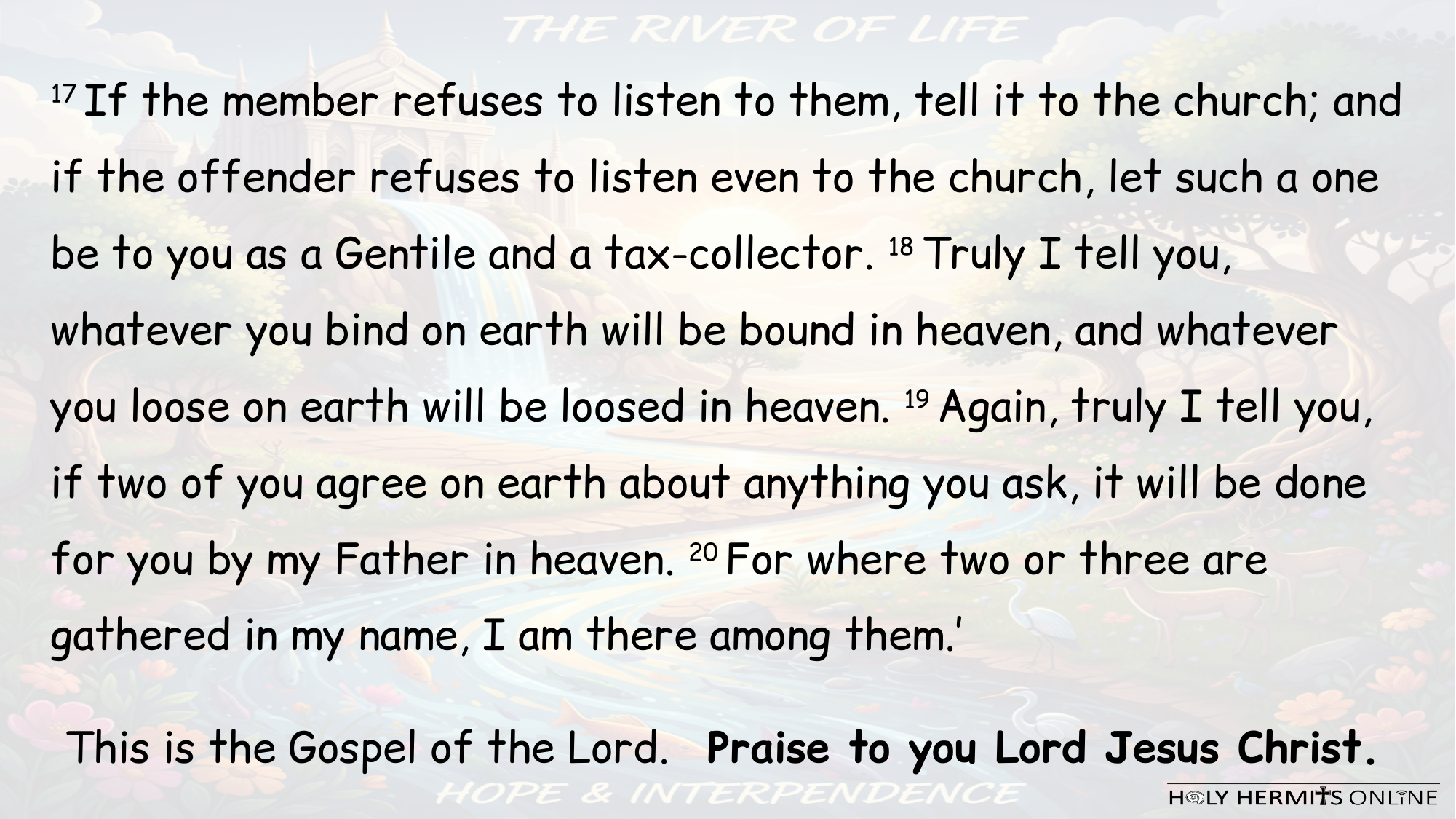

17 If the member refuses to listen to them, tell it to the church; and if the offender refuses to listen even to the church, let such a one be to you as a Gentile and a tax-collector. 18 Truly I tell you, whatever you bind on earth will be bound in heaven, and whatever you loose on earth will be loosed in heaven. 19 Again, truly I tell you, if two of you agree on earth about anything you ask, it will be done for you by my Father in heaven. 20 For where two or three are gathered in my name, I am there among them.’
This is the Gospel of the Lord.   Praise to you Lord Jesus Christ.